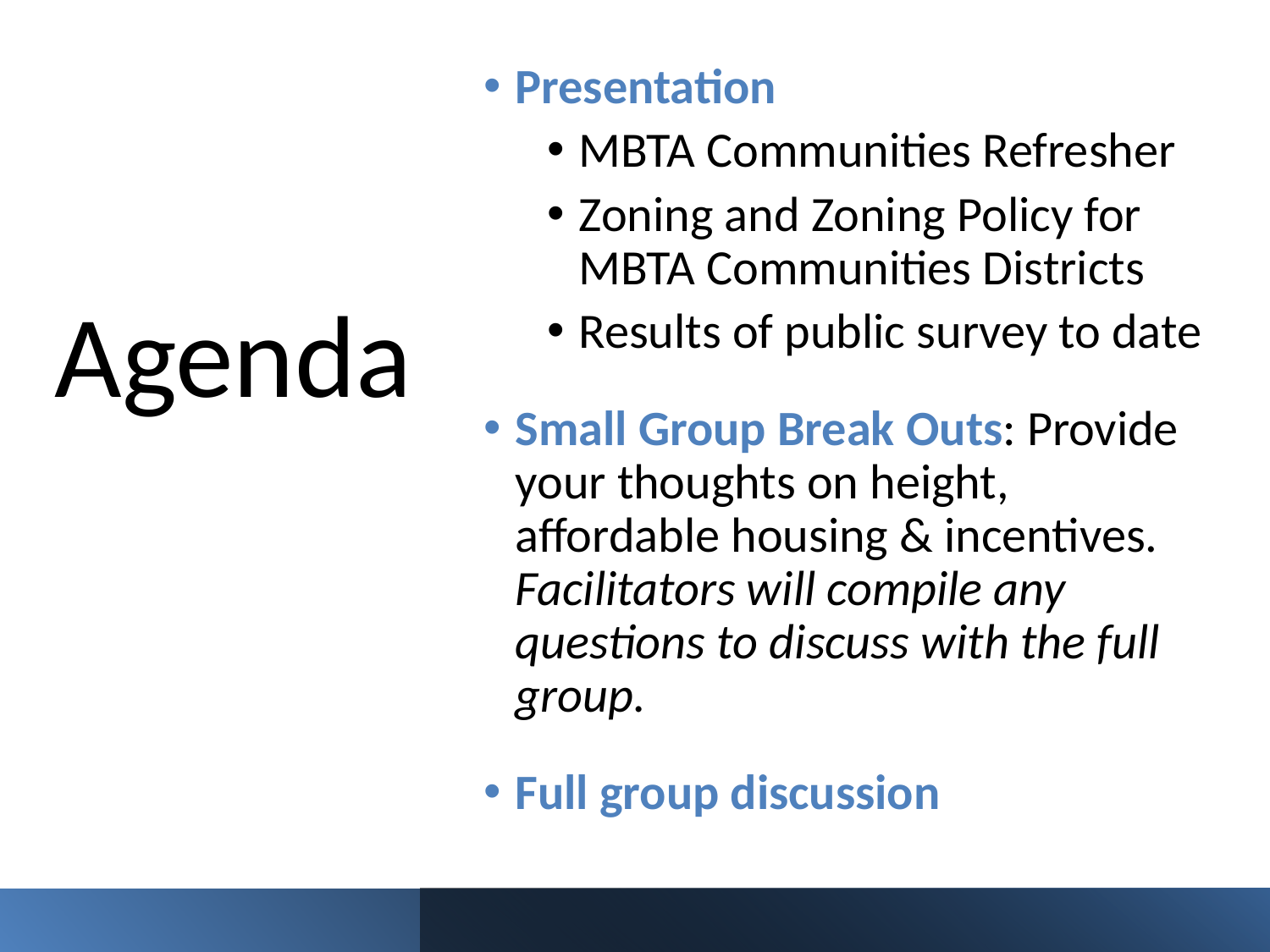

Presentation
MBTA Communities Refresher
Zoning and Zoning Policy for MBTA Communities Districts
Results of public survey to date

Small Group Break Outs: Provide your thoughts on height, affordable housing & incentives. Facilitators will compile any questions to discuss with the full group.

Full group discussion
Agenda